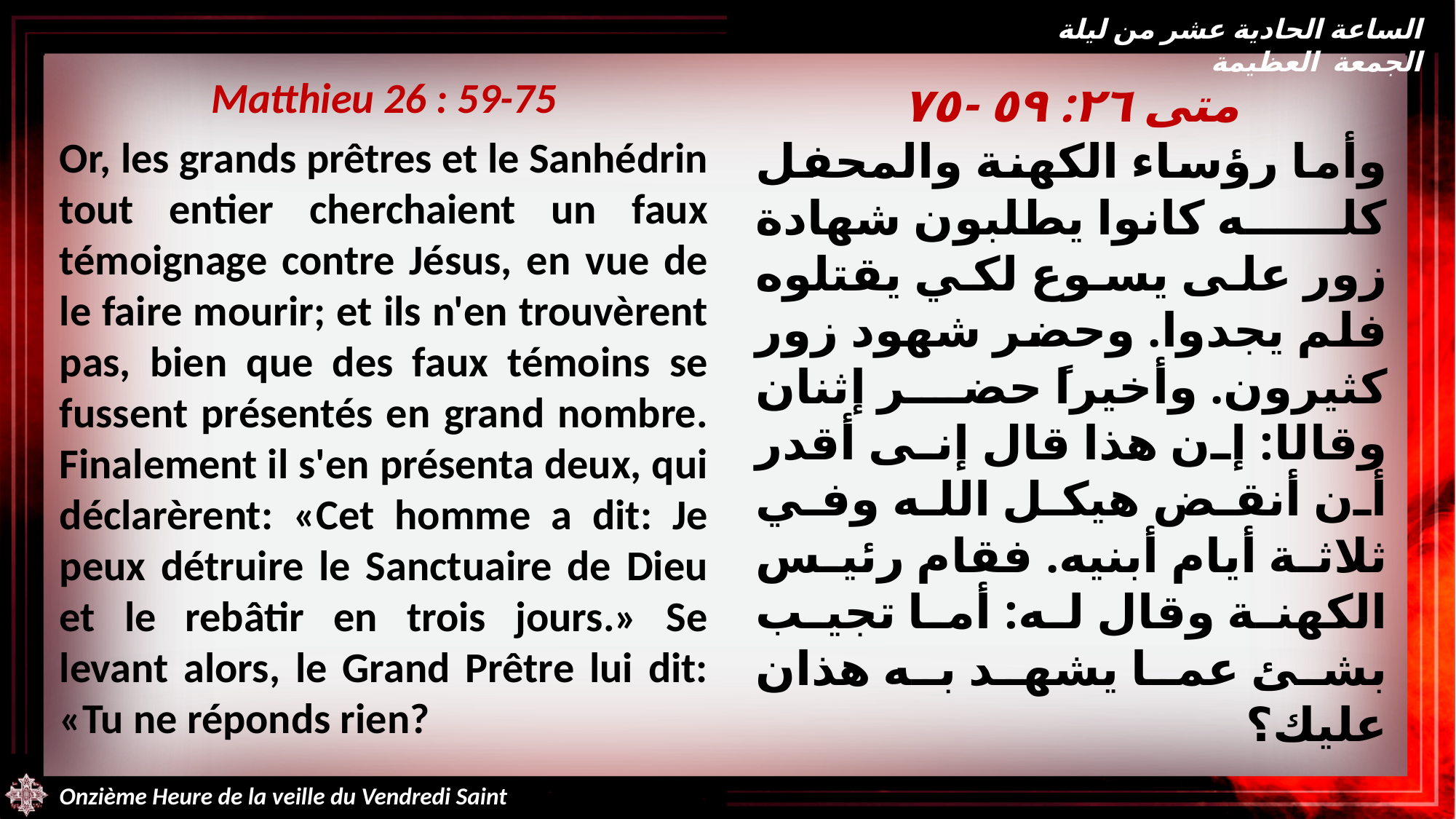

الساعة الحادية عشر من ليلة الجمعة  العظيمة
Matthieu 26 : 59-75
Or, les grands prêtres et le Sanhédrin tout entier cherchaient un faux témoignage contre Jésus, en vue de le faire mourir; et ils n'en trouvèrent pas, bien que des faux témoins se fussent présentés en grand nombre. Finalement il s'en présenta deux, qui déclarèrent: «Cet homme a dit: Je peux détruire le Sanctuaire de Dieu et le rebâtir en trois jours.» Se levant alors, le Grand Prêtre lui dit: «Tu ne réponds rien?
متى ٢٦: ٥٩ -٧٥
وأما رؤساء الكهنة والمحفل كله كانوا يطلبون شهادة زور على يسوع لكي يقتلوه فلم يجدوا. وحضر شهود زور كثيرون. وأخيراً حضر إثنان وقالا: إن هذا قال إنى أقدر أن أنقض هيكل الله وفي ثلاثة أيام أبنيه. فقام رئيس الكهنة وقال له: أما تجيب بشئ عما يشهد به هذان عليك؟
Onzième Heure de la veille du Vendredi Saint